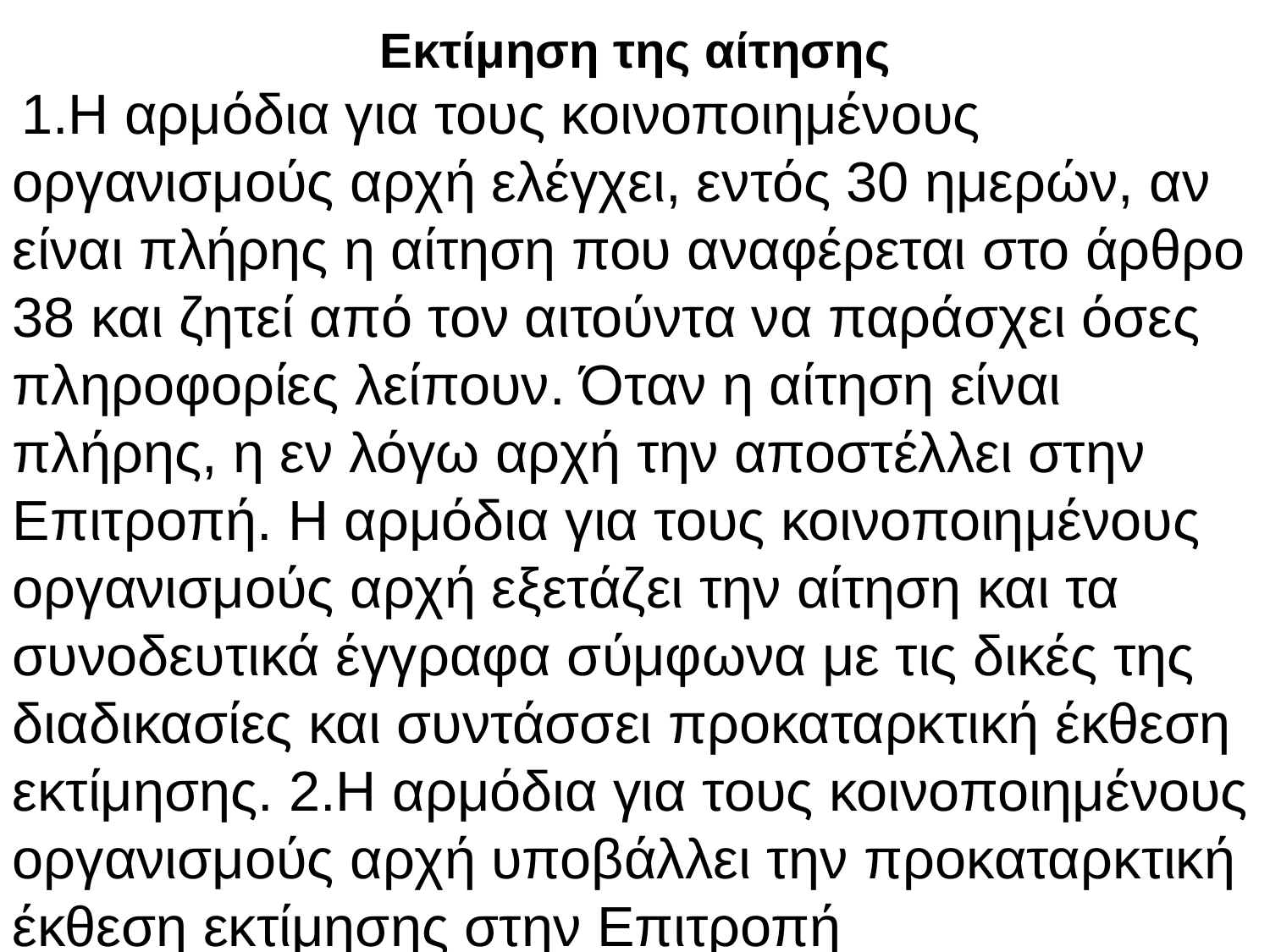

Εκτίμηση της αίτησης
 1.Η αρμόδια για τους κοινοποιημένους οργανισμούς αρχή ελέγχει, εντός 30 ημερών, αν είναι πλήρης η αίτηση που αναφέρεται στο άρθρο 38 και ζητεί από τον αιτούντα να παράσχει όσες πληροφορίες λείπουν. Όταν η αίτηση είναι πλήρης, η εν λόγω αρχή την αποστέλλει στην Επιτροπή. Η αρμόδια για τους κοινοποιημένους οργανισμούς αρχή εξετάζει την αίτηση και τα συνοδευτικά έγγραφα σύμφωνα με τις δικές της διαδικασίες και συντάσσει προκαταρκτική έκθεση εκτίμησης. 2.Η αρμόδια για τους κοινοποιημένους οργανισμούς αρχή υποβάλλει την προκαταρκτική έκθεση εκτίμησης στην Επιτροπή